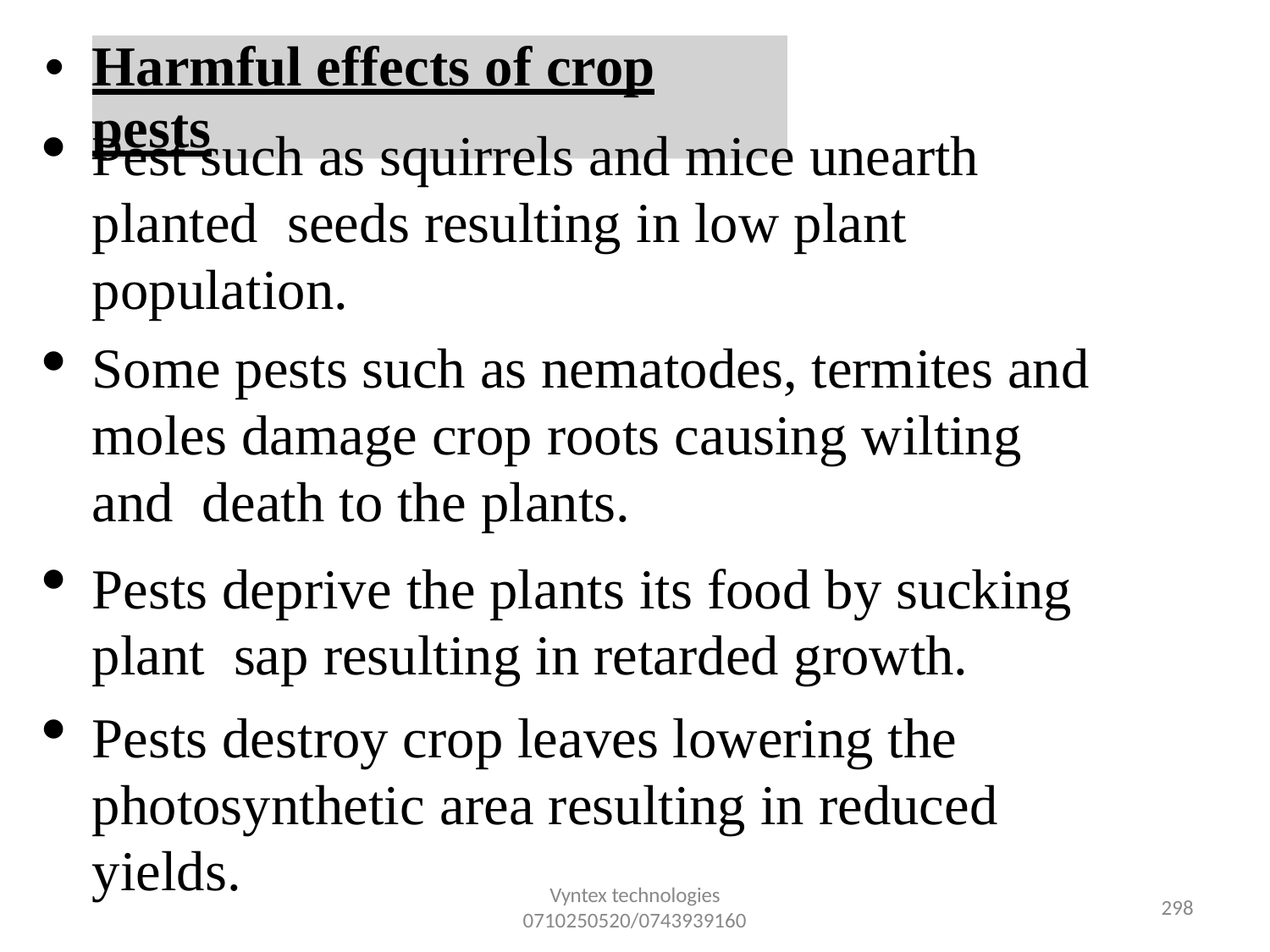

•
Harmful effects of crop pests
Pest such as squirrels and mice unearth planted  seeds resulting in low plant population.
Some pests such as nematodes, termites and  moles damage crop roots causing wilting and  death to the plants.
Pests deprive the plants its food by sucking plant  sap resulting in retarded growth.
Pests destroy crop leaves lowering the  photosynthetic area resulting in reduced yields.
Vyntex technologies
0710250520/0743939160
298